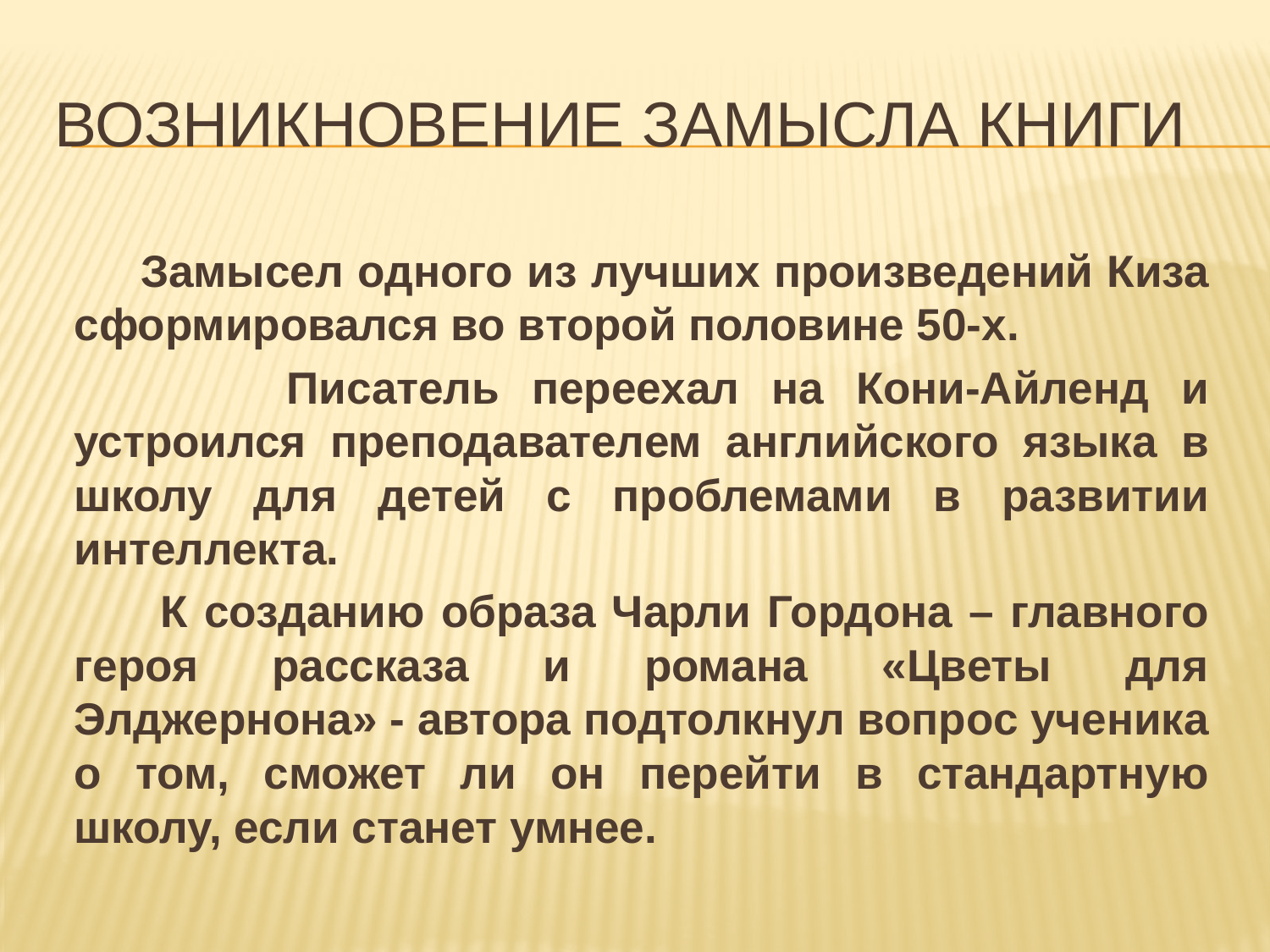

# Возникновение замысла книги
        Замысел одного из лучших произведений Киза сформировался во второй половине 50-х.
        Писатель переехал на Кони-Айленд и устроился преподавателем английского языка в школу для детей с проблемами в развитии интеллекта.
        К созданию образа Чарли Гордона – главного героя рассказа и романа «Цветы для Элджернона» - автора подтолкнул вопрос ученика о том, сможет ли он перейти в стандартную школу, если станет умнее.